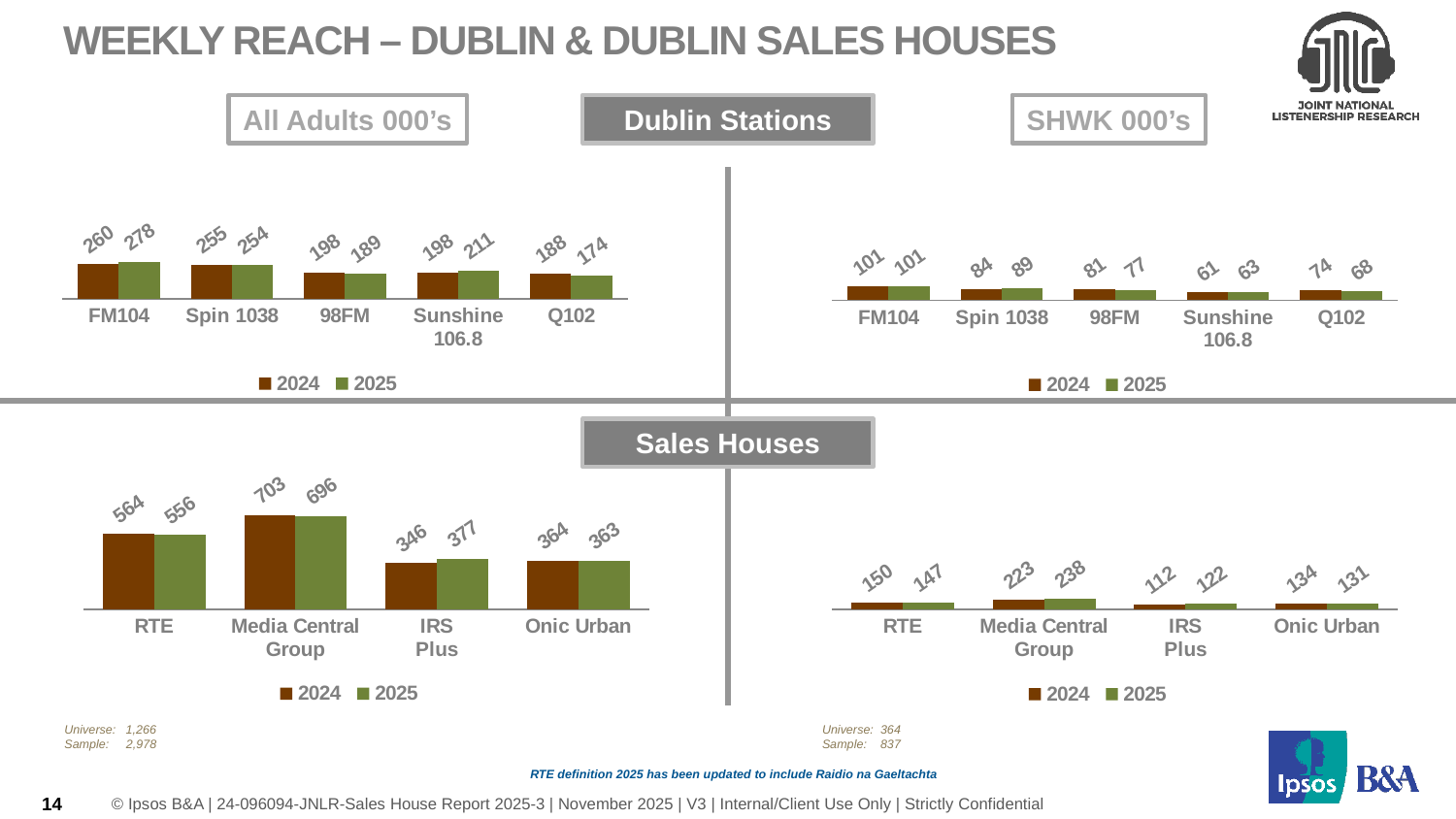

# Weekly Reach – Dublin & Dublin Sales Houses
All Adults 000’s
Dublin Stations
SHWK 000’s

### Chart

| Category | 2024 | 2025 |
|---|---|---|
| FM104 | 260.0 | 278.0 |
| Spin 1038 | 255.0 | 254.0 |
| 98FM | 198.0 | 189.0 |
| Sunshine 106.8 | 198.0 | 211.0 |
| Q102 | 188.0 | 174.0 |

### Chart

| Category | 2024 | 2025 |
|---|---|---|
| FM104 | 101.0 | 101.0 |
| Spin 1038 | 84.0 | 89.0 |
| 98FM | 81.0 | 77.0 |
| Sunshine 106.8 | 61.0 | 63.0 |
| Q102 | 74.0 | 68.0 |
Sales Houses

### Chart

| Category | 2024 | 2025 |
|---|---|---|
| RTE | 564.0 | 556.0 |
| Media Central Group | 703.0 | 696.0 |
| IRS
Plus | 346.0 | 377.0 |
| Onic Urban | 364.0 | 363.0 |

### Chart

| Category | 2024 | 2025 |
|---|---|---|
| RTE | 150.0 | 147.0 |
| Media Central Group | 223.0 | 238.0 |
| IRS
Plus | 112.0 | 122.0 |
| Onic Urban | 134.0 | 131.0 |
Universe:	  1,266
Sample:     2,978
Universe:  364
Sample:    837
14
RTE definition 2025 has been updated to include Raidio na Gaeltachta